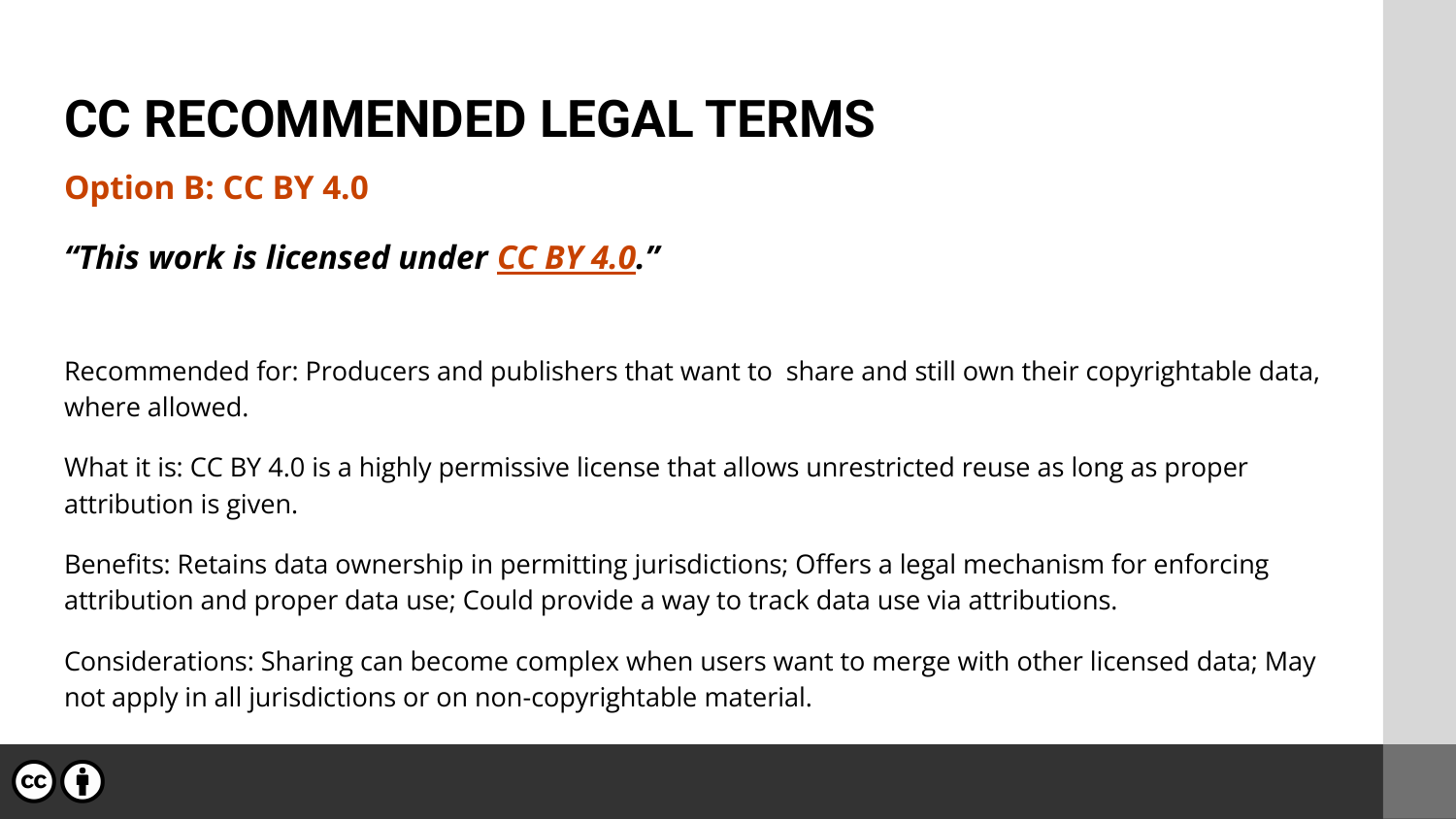

# CC RECOMMENDED LEGAL TERMS
Option B: CC BY 4.0
“This work is licensed under CC BY 4.0.”                                                                                         .
Recommended for: Producers and publishers that want to  share and still own their copyrightable data, where allowed.
What it is: CC BY 4.0 is a highly permissive license that allows unrestricted reuse as long as proper attribution is given.
Benefits: Retains data ownership in permitting jurisdictions; Offers a legal mechanism for enforcing attribution and proper data use; Could provide a way to track data use via attributions.
Considerations: Sharing can become complex when users want to merge with other licensed data; May not apply in all jurisdictions or on non-copyrightable material.